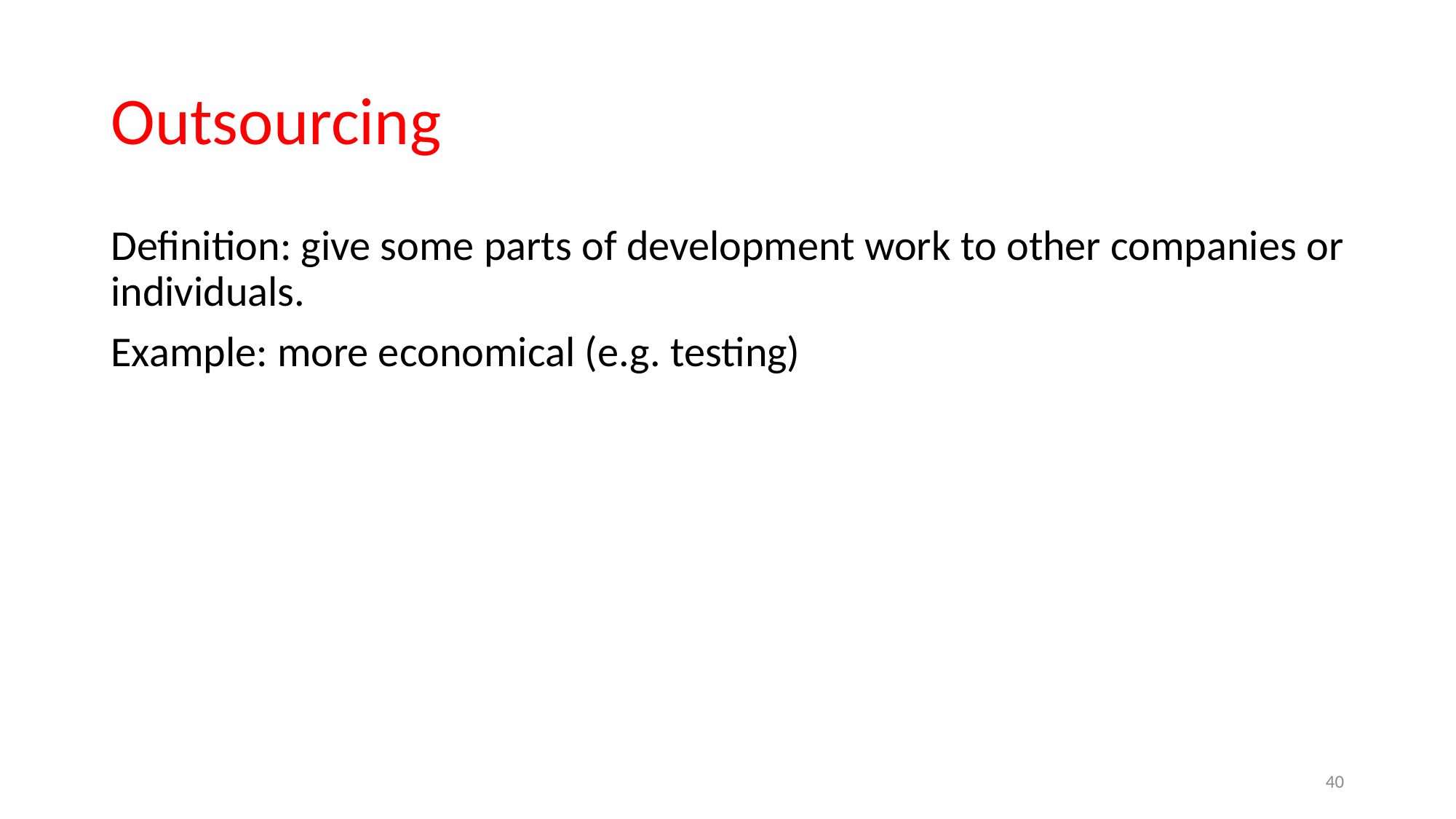

# Outsourcing
Definition: give some parts of development work to other companies or individuals.
Example: more economical (e.g. testing)

40